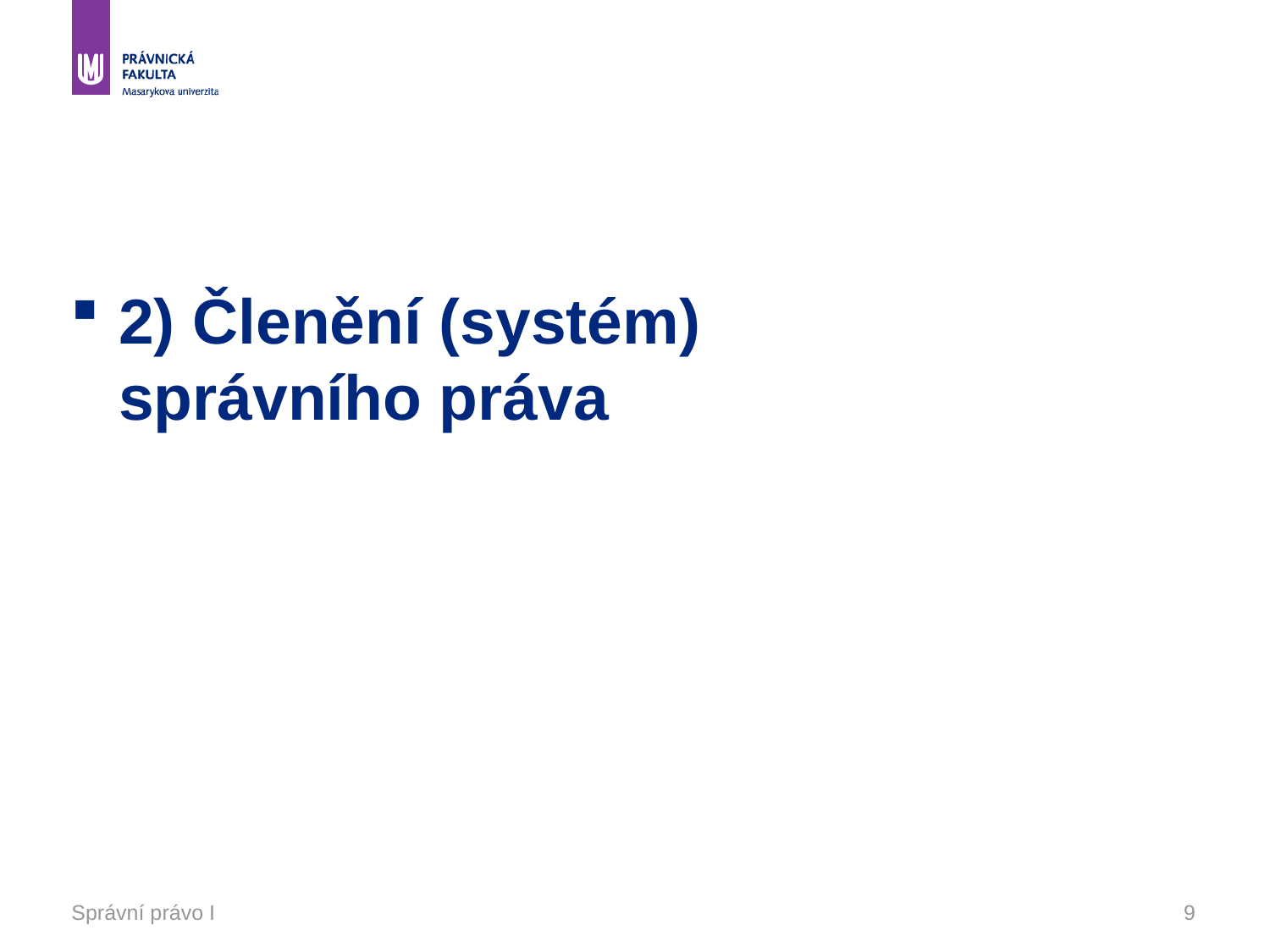

#
2) Členění (systém)           správního práva

Správní právo I
9